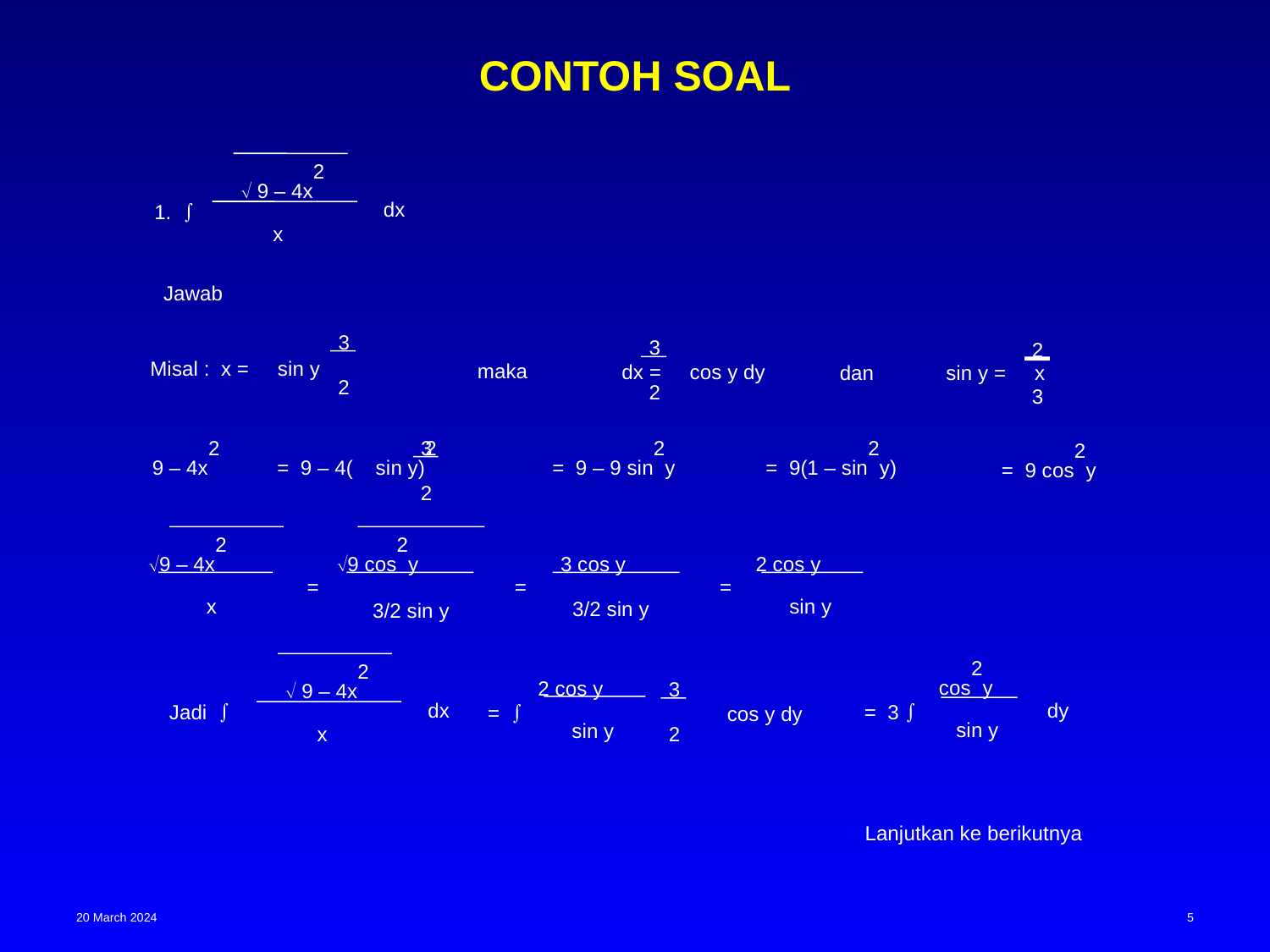

# CONTOH SOAL
√ 9 – 4x2

dx
1.  ∫
x

Jawab
3
2

Misal :  x =     sin y
3
2

dx =     cos y dy
maka
2
3

sin y =     x
dan
3
2

=  9 – 4(    sin y)2
9 – 4x2
=  9 – 9 sin2y
=  9(1 – sin2y)
=  9 cos2y
3 cos y
3/2 sin y

=
√9 cos2y

3/2 sin y

=
√9 – 4x2

x

2 cos y
sin y

=
cos2y
sin y

dy
=  3 ∫
2 cos y
sin y

3
2

cos y dy
=  ∫
√ 9 – 4x2

dx
Jadi  ∫
x

Lanjutkan ke berikutnya
20 March 2024

5